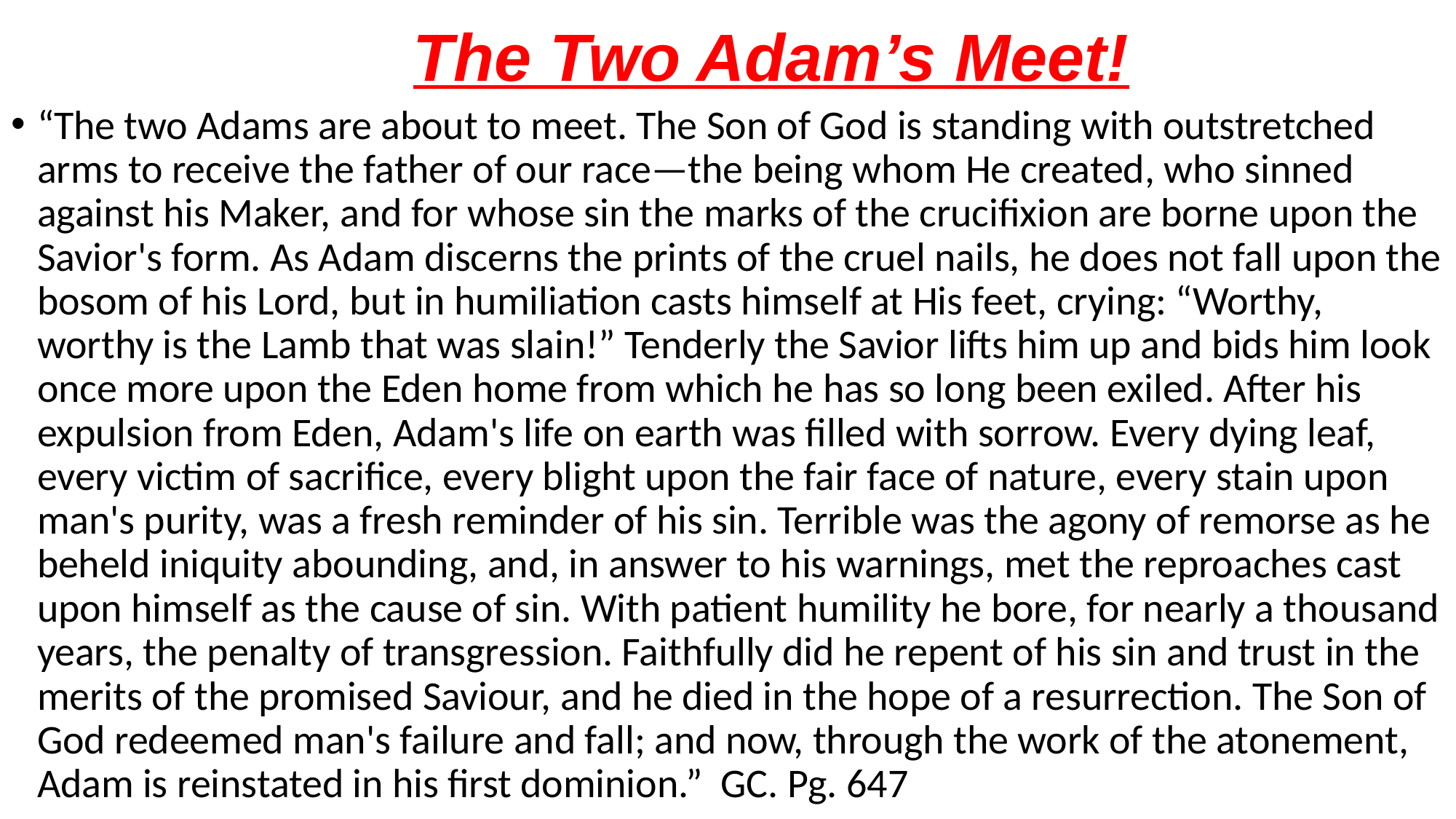

# The Two Adam’s Meet!
“The two Adams are about to meet. The Son of God is standing with outstretched arms to receive the father of our race—the being whom He created, who sinned against his Maker, and for whose sin the marks of the crucifixion are borne upon the Savior's form. As Adam discerns the prints of the cruel nails, he does not fall upon the bosom of his Lord, but in humiliation casts himself at His feet, crying: “Worthy, worthy is the Lamb that was slain!” Tenderly the Savior lifts him up and bids him look once more upon the Eden home from which he has so long been exiled. After his expulsion from Eden, Adam's life on earth was filled with sorrow. Every dying leaf, every victim of sacrifice, every blight upon the fair face of nature, every stain upon man's purity, was a fresh reminder of his sin. Terrible was the agony of remorse as he beheld iniquity abounding, and, in answer to his warnings, met the reproaches cast upon himself as the cause of sin. With patient humility he bore, for nearly a thousand years, the penalty of transgression. Faithfully did he repent of his sin and trust in the merits of the promised Saviour, and he died in the hope of a resurrection. The Son of God redeemed man's failure and fall; and now, through the work of the atonement, Adam is reinstated in his first dominion.”  GC. Pg. 647